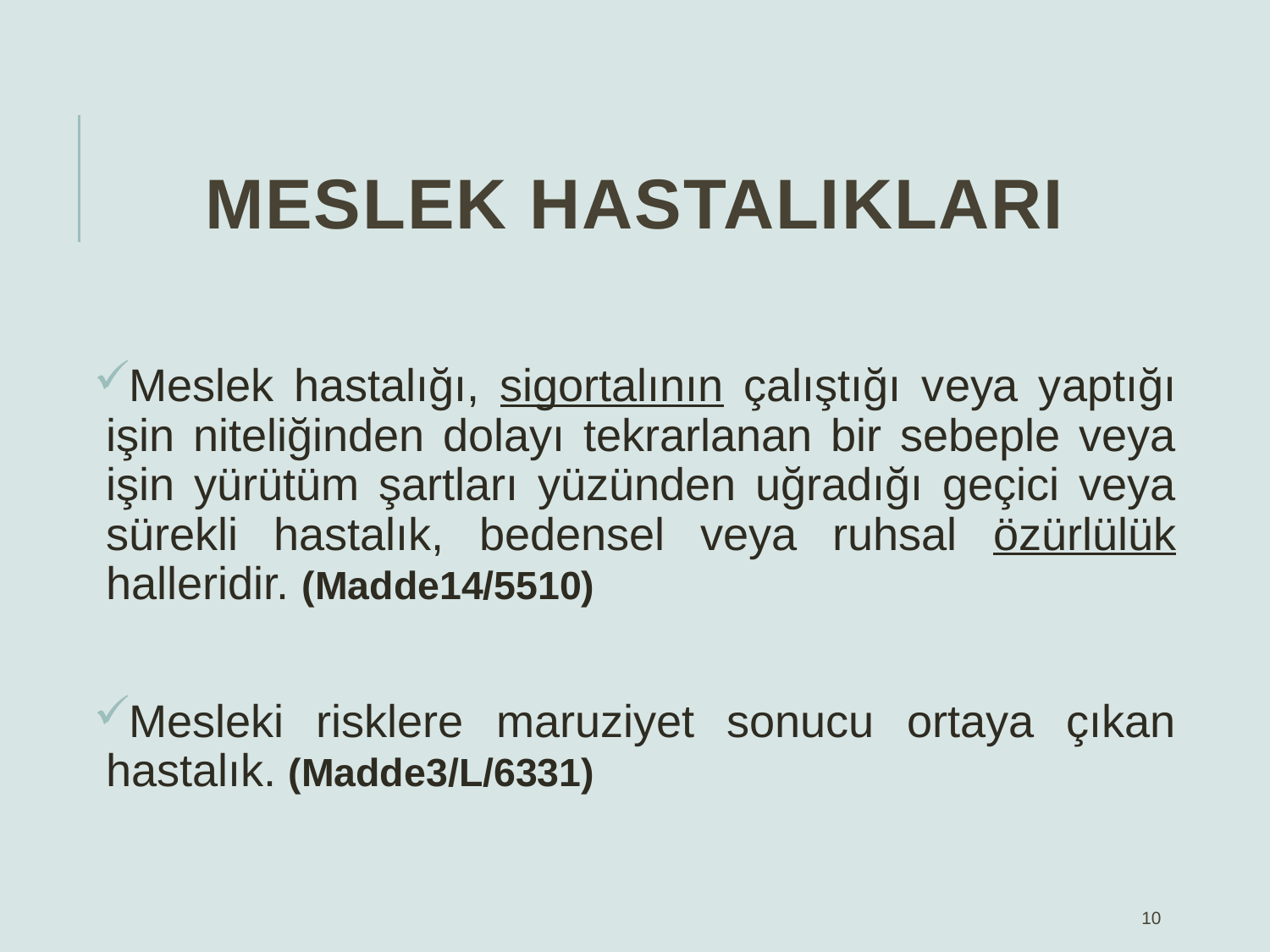

# Meslek HastalIklarI

Meslek hastalığı, sigortalının çalıştığı veya yaptığı işin niteliğinden dolayı tekrarlanan bir sebeple veya işin yürütüm şartları yüzünden uğradığı geçici veya sürekli hastalık, bedensel veya ruhsal özürlülük halleridir. (Madde14/5510)

Mesleki risklere maruziyet sonucu ortaya çıkan hastalık. (Madde3/L/6331)
10